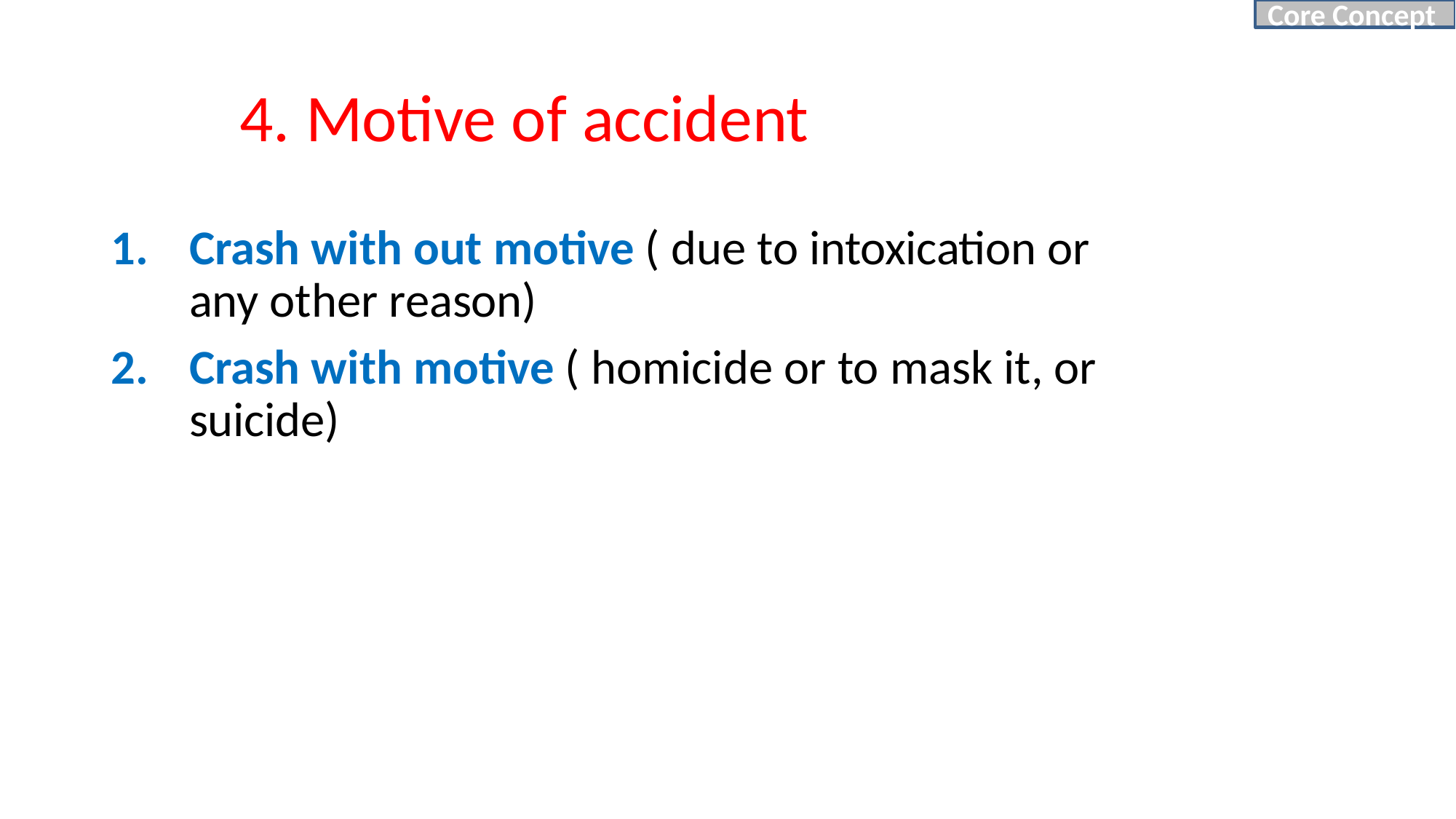

Core Concept
# 4. Motive of accident
Crash with out motive ( due to intoxication or any other reason)
Crash with motive ( homicide or to mask it, or suicide)